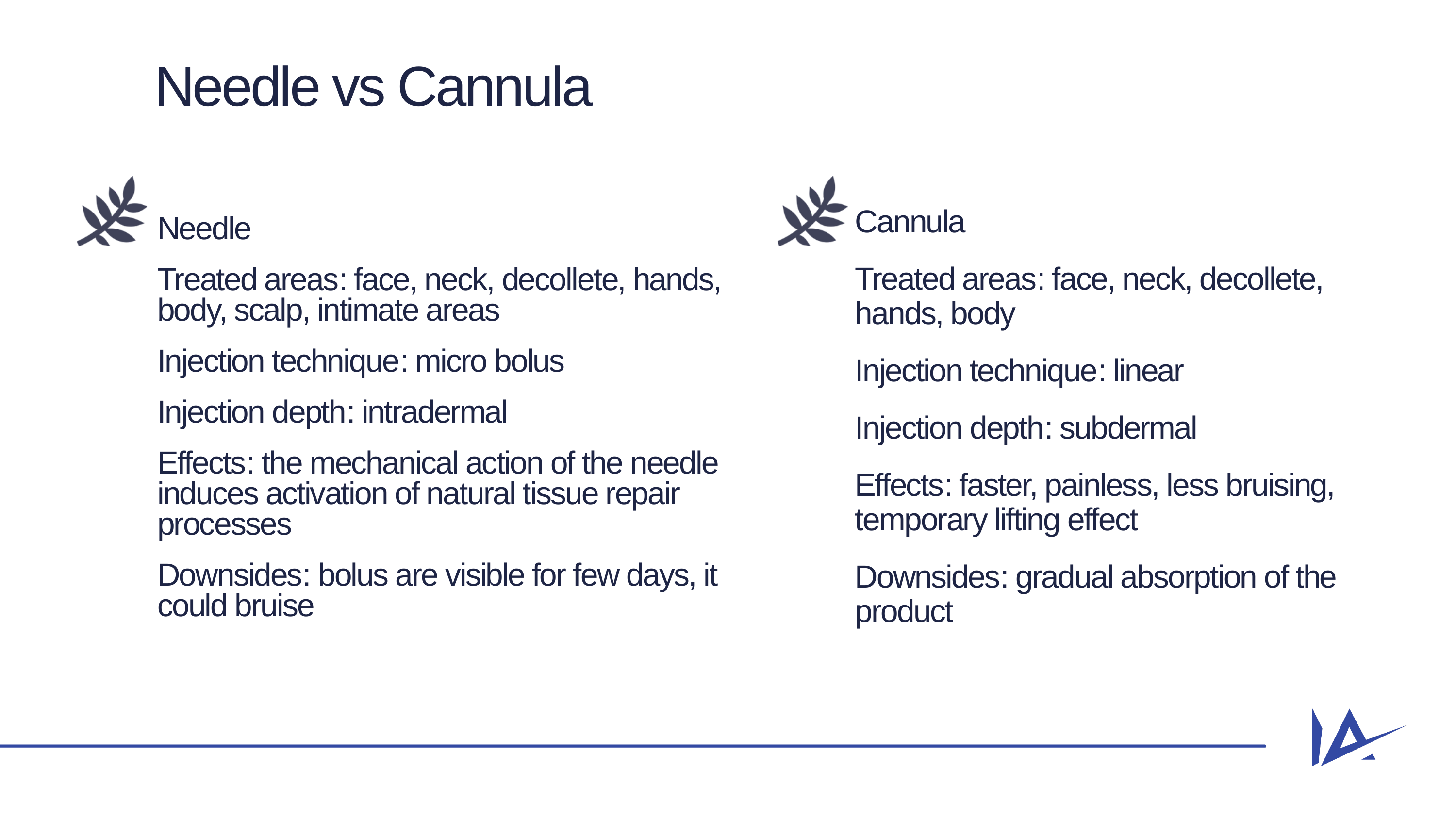

Needle vs Cannula

Cannula

Treated areas: face, neck, decollete, hands, body

Injection technique: linear

Injection depth: subdermal

Effects: faster, painless, less bruising, temporary lifting effect

Downsides: gradual absorption of the product

Needle

Treated areas: face, neck, decollete, hands, body, scalp, intimate areas

Injection technique: micro bolus

Injection depth: intradermal

Effects: the mechanical action of the needle induces activation of natural tissue repair processes

Downsides: bolus are visible for few days, it could bruise